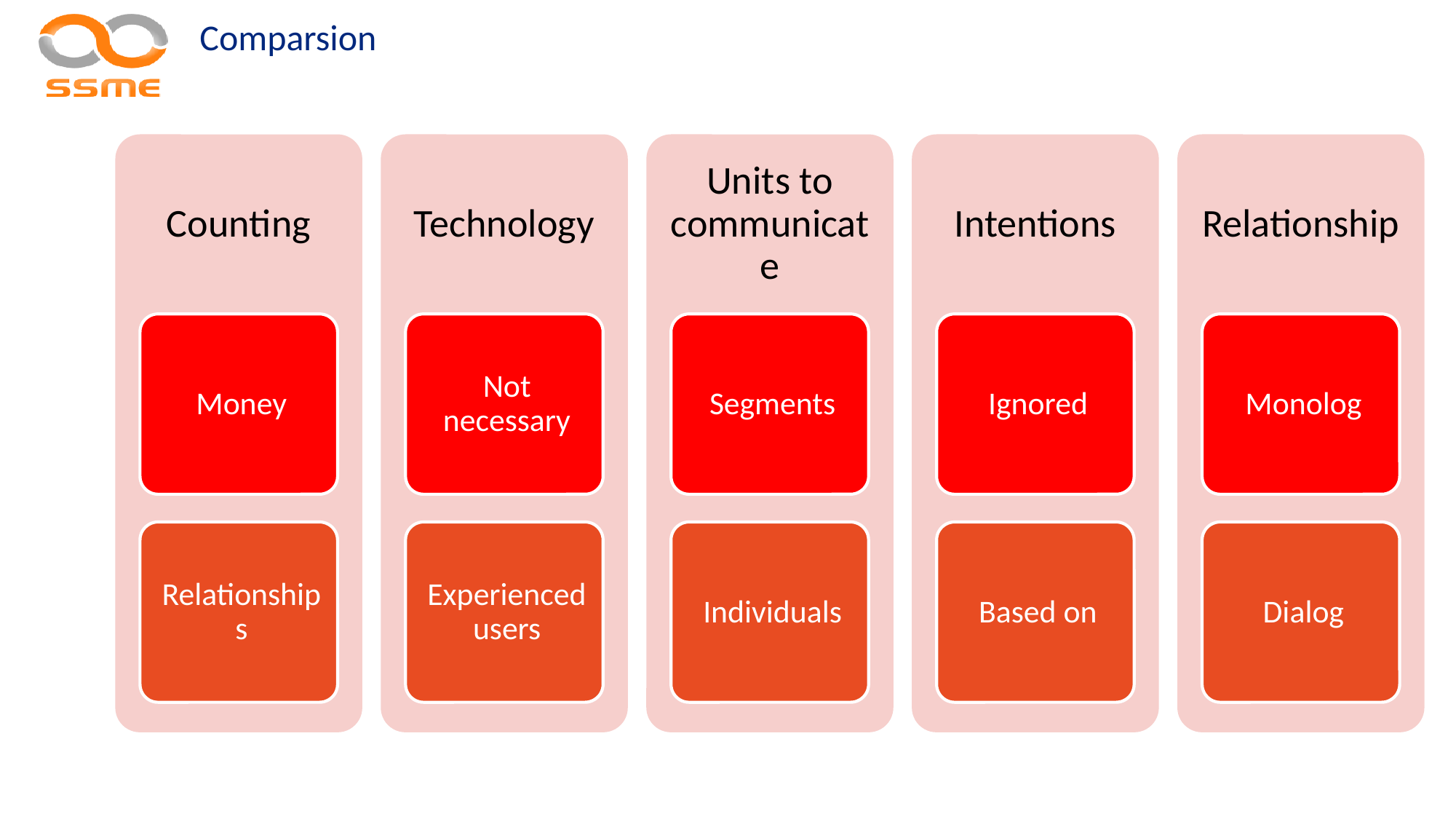

# Comparsion
Counting
Money
Relationships
Technology
Not necessary
Experienced users
Units to communicate
Segments
Individuals
Intentions
Ignored
Based on
Relationship
Monolog
Dialog